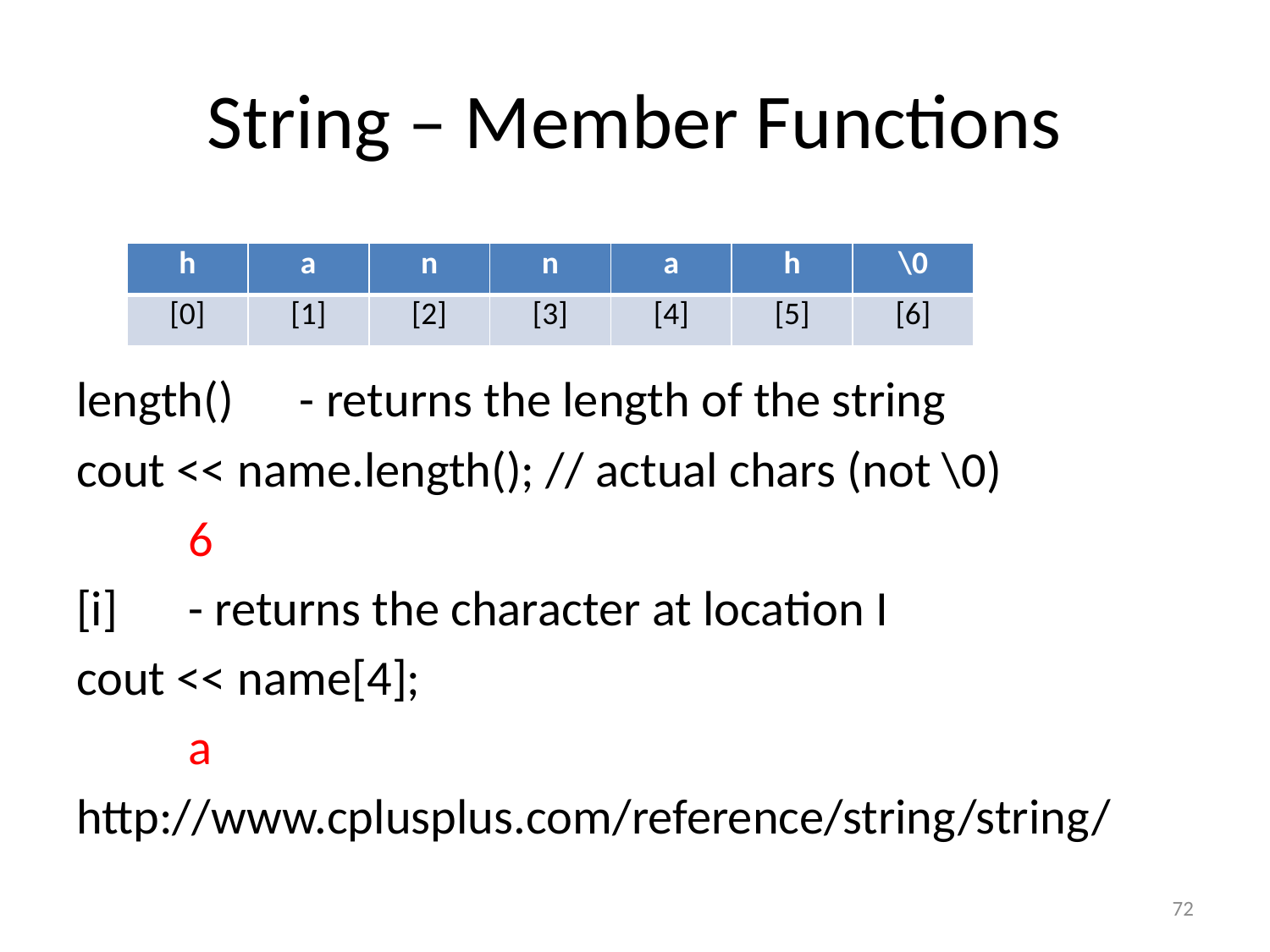

# String – Member Functions

length()	- returns the length of the string
cout << name.length(); // actual chars (not \0)
	6
[i]		- returns the character at location I
cout << name[4];
	a
http://www.cplusplus.com/reference/string/string/

| h | a | n | n | a | h | \0 |
| --- | --- | --- | --- | --- | --- | --- |
| [0] | [1] | [2] | [3] | [4] | [5] | [6] |
72